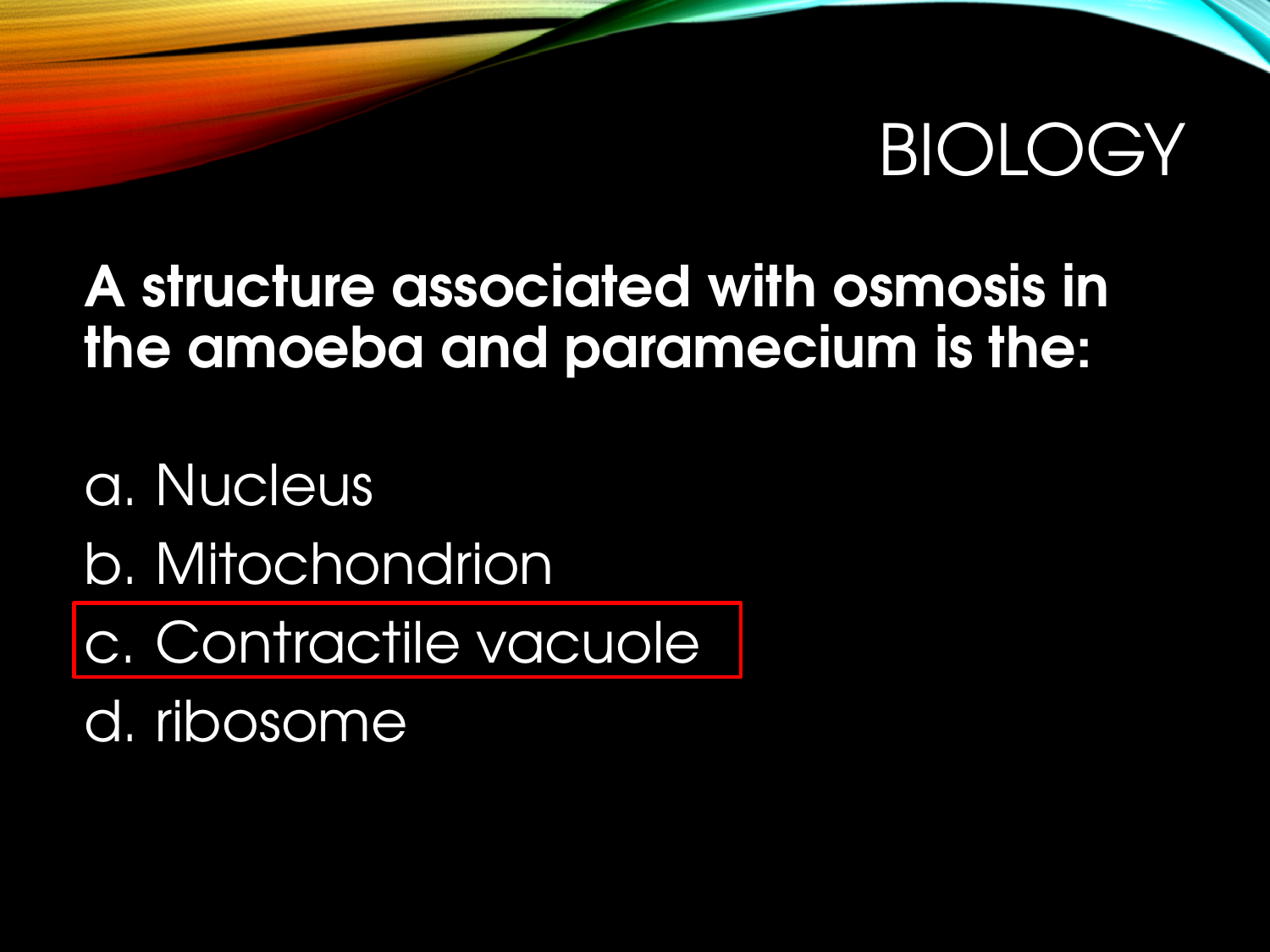

# BIOLOGY
A structure associated with osmosis in the amoeba and paramecium is the:

Nucleus
Mitochondrion
Contractile vacuole
ribosome